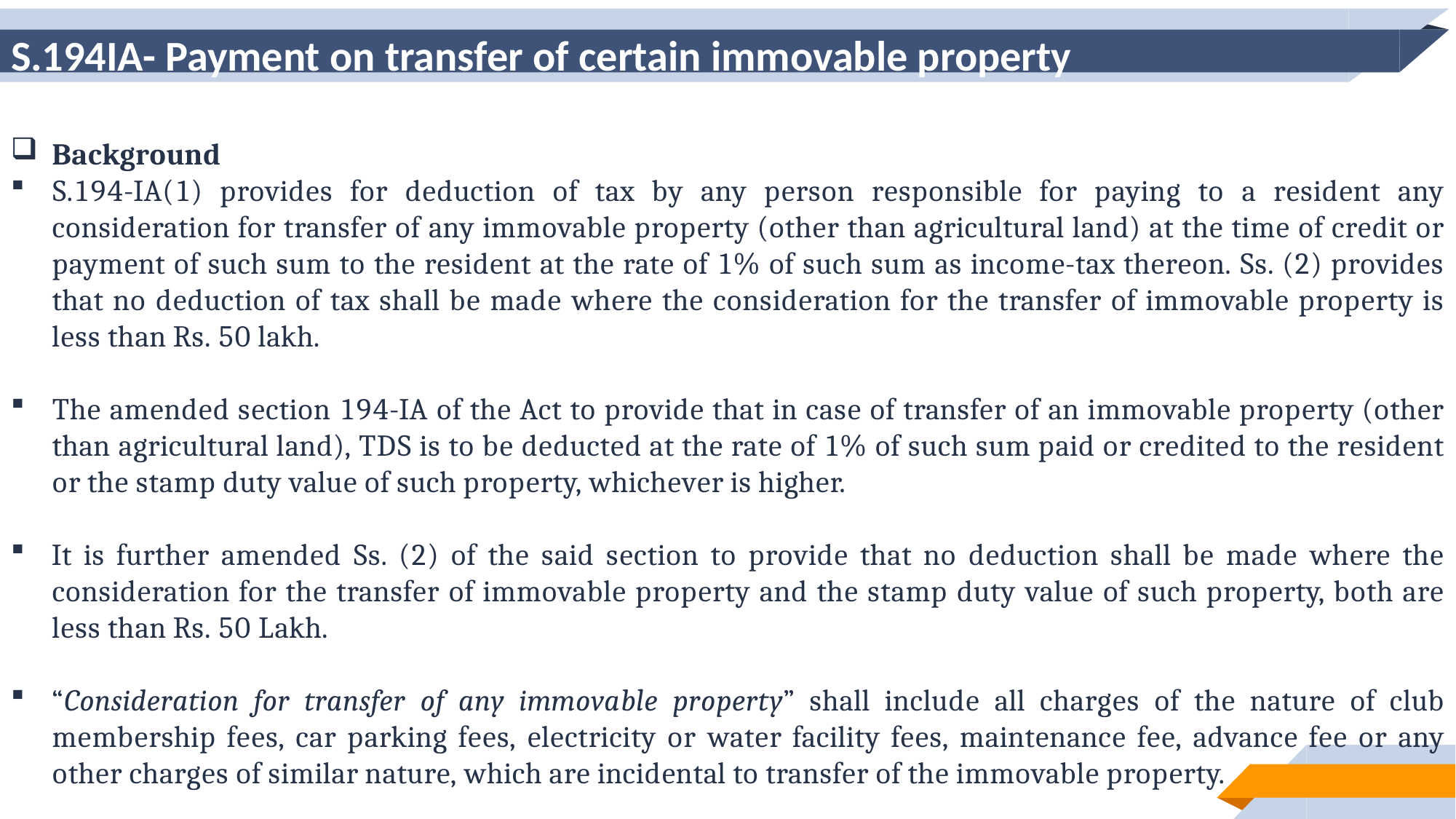

# S.194IA- Payment on transfer of certain immovable property
Background
S.194-IA(1) provides for deduction of tax by any person responsible for paying to a resident any consideration for transfer of any immovable property (other than agricultural land) at the time of credit or payment of such sum to the resident at the rate of 1% of such sum as income-tax thereon. Ss. (2) provides that no deduction of tax shall be made where the consideration for the transfer of immovable property is less than Rs. 50 lakh.

The amended section 194-IA of the Act to provide that in case of transfer of an immovable property (other than agricultural land), TDS is to be deducted at the rate of 1% of such sum paid or credited to the resident or the stamp duty value of such property, whichever is higher.

It is further amended Ss. (2) of the said section to provide that no deduction shall be made where the consideration for the transfer of immovable property and the stamp duty value of such property, both are less than Rs. 50 Lakh.

“Consideration for transfer of any immovable property” shall include all charges of the nature of club membership fees, car parking fees, electricity or water facility fees, maintenance fee, advance fee or any other charges of similar nature, which are incidental to transfer of the immovable property.